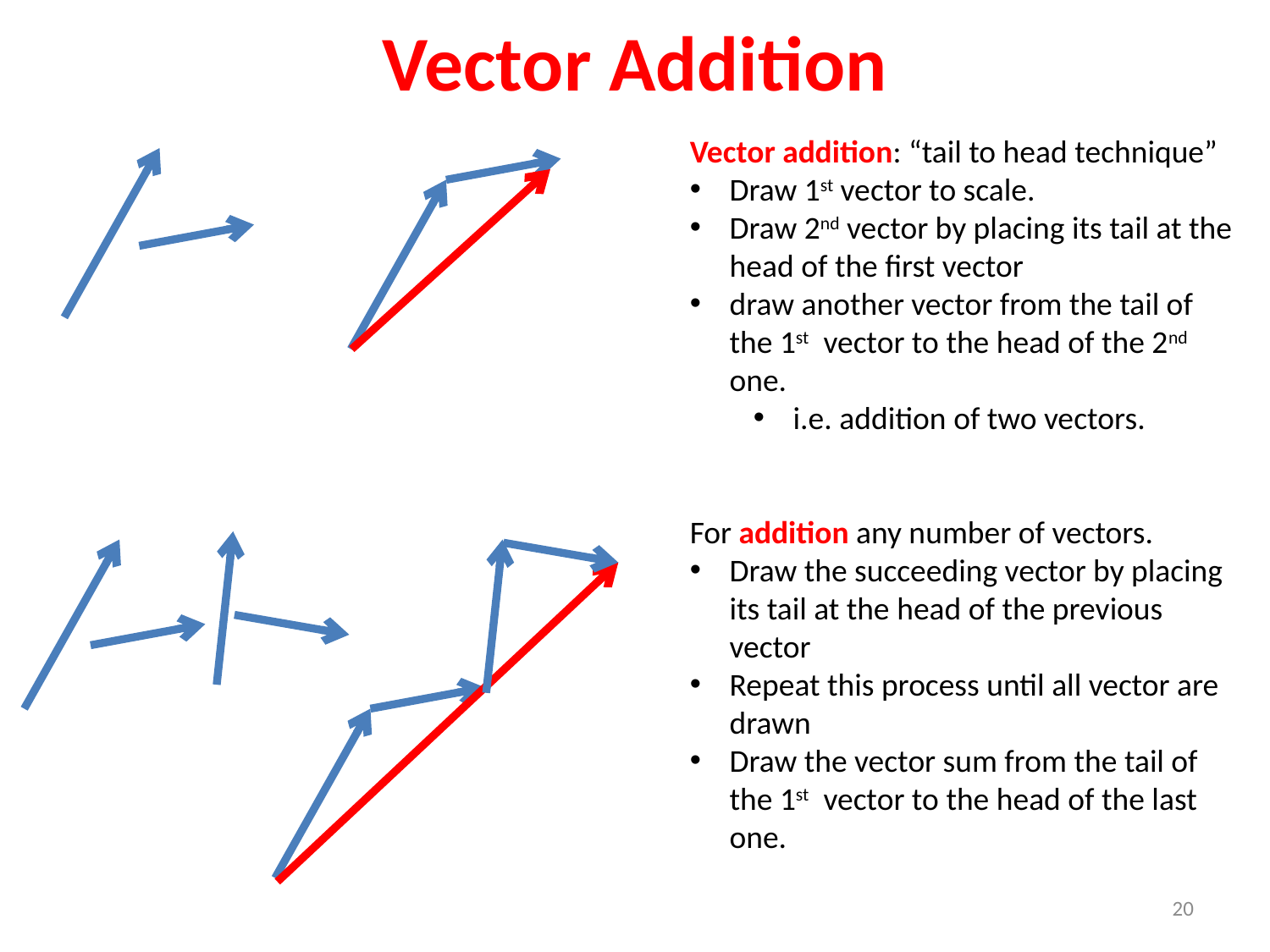

# Vector Addition
Vector addition: “tail to head technique”
Draw 1st vector to scale.
Draw 2nd vector by placing its tail at the head of the first vector
draw another vector from the tail of the 1st  vector to the head of the 2nd one.
i.e. addition of two vectors.

For addition any number of vectors.
Draw the succeeding vector by placing its tail at the head of the previous vector
Repeat this process until all vector are drawn
Draw the vector sum from the tail of the 1st  vector to the head of the last one.
20